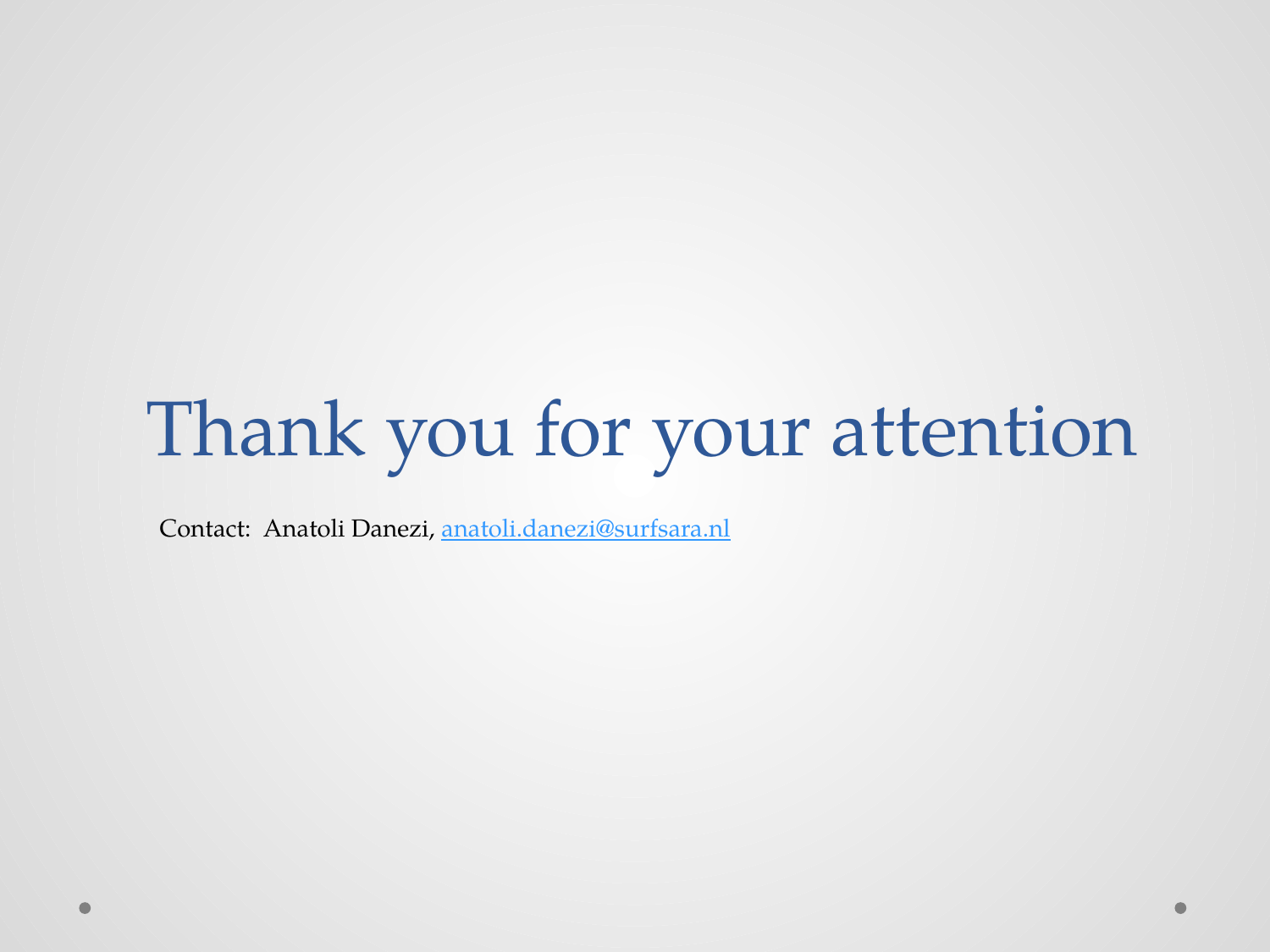

# Thank you for your attention
Contact:  Anatoli Danezi, anatoli.danezi@surfsara.nl